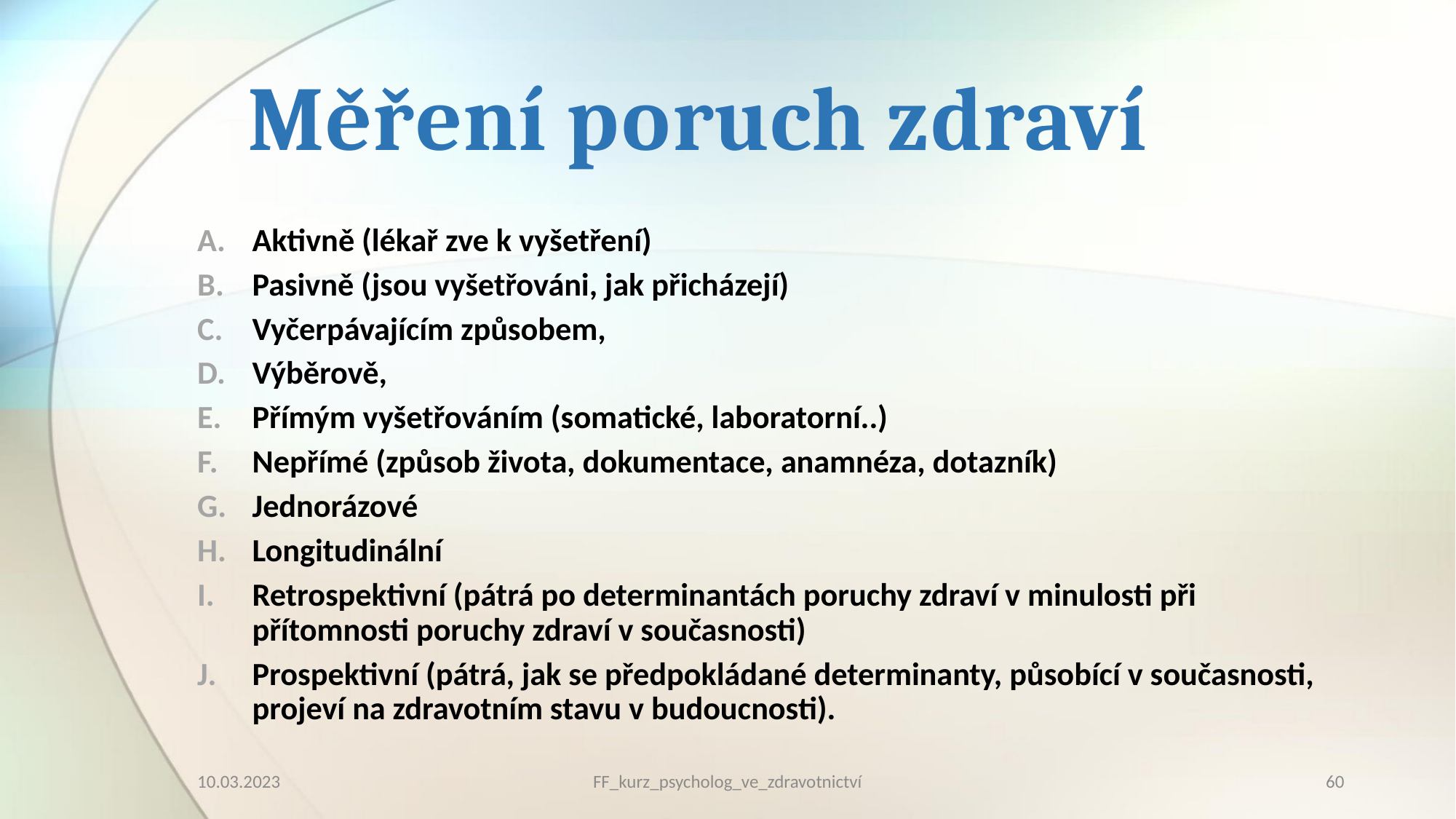

# Měření poruch zdraví
Aktivně (lékař zve k vyšetření)
Pasivně (jsou vyšetřováni, jak přicházejí)
Vyčerpávajícím způsobem,
Výběrově,
Přímým vyšetřováním (somatické, laboratorní..)
Nepřímé (způsob života, dokumentace, anamnéza, dotazník)
Jednorázové
Longitudinální
Retrospektivní (pátrá po determinantách poruchy zdraví v minulosti při přítomnosti poruchy zdraví v současnosti)
Prospektivní (pátrá, jak se předpokládané determinanty, působící v současnosti, projeví na zdravotním stavu v budoucnosti).
10.03.2023
FF_kurz_psycholog_ve_zdravotnictví
60